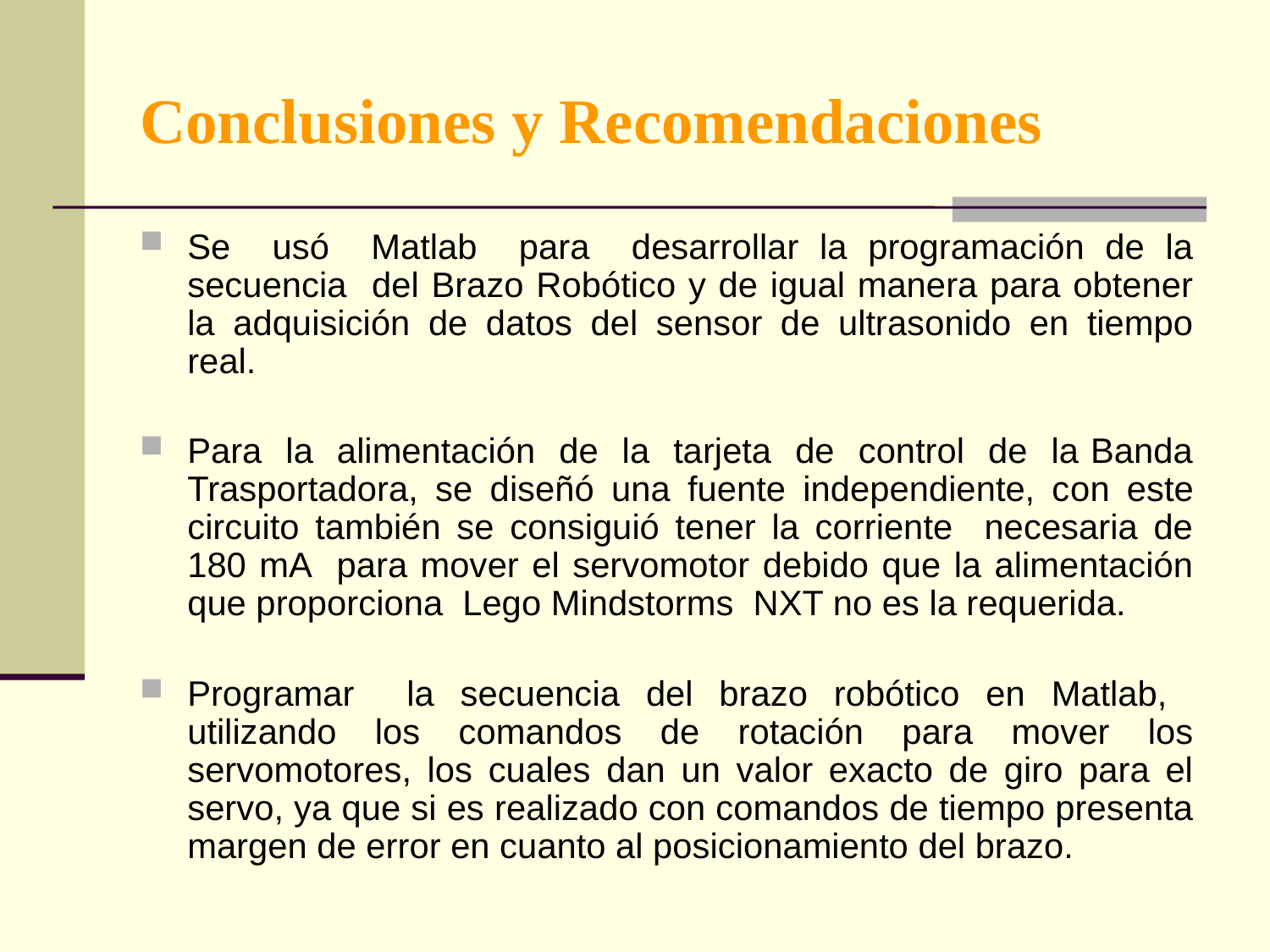

Conclusiones y Recomendaciones
Se  usó  Matlab  para  desarrollar la programación de la secuencia  del Brazo Robótico y de igual manera para obtener la adquisición de datos del sensor de ultrasonido en tiempo real.

Para  la  alimentación  de  la  tarjeta  de  control  de  la Banda Trasportadora, se diseñó una fuente independiente, con este circuito también se consiguió tener la corriente  necesaria de 180 mA  para mover el servomotor debido que la alimentación que proporciona  Lego Mindstorms  NXT no es la requerida.

Programar  la secuencia del brazo robótico en Matlab,  utilizando los comandos de rotación para mover los servomotores, los cuales dan un valor exacto de giro para el servo, ya que si es realizado con comandos de tiempo presenta margen de error en cuanto al posicionamiento del brazo.